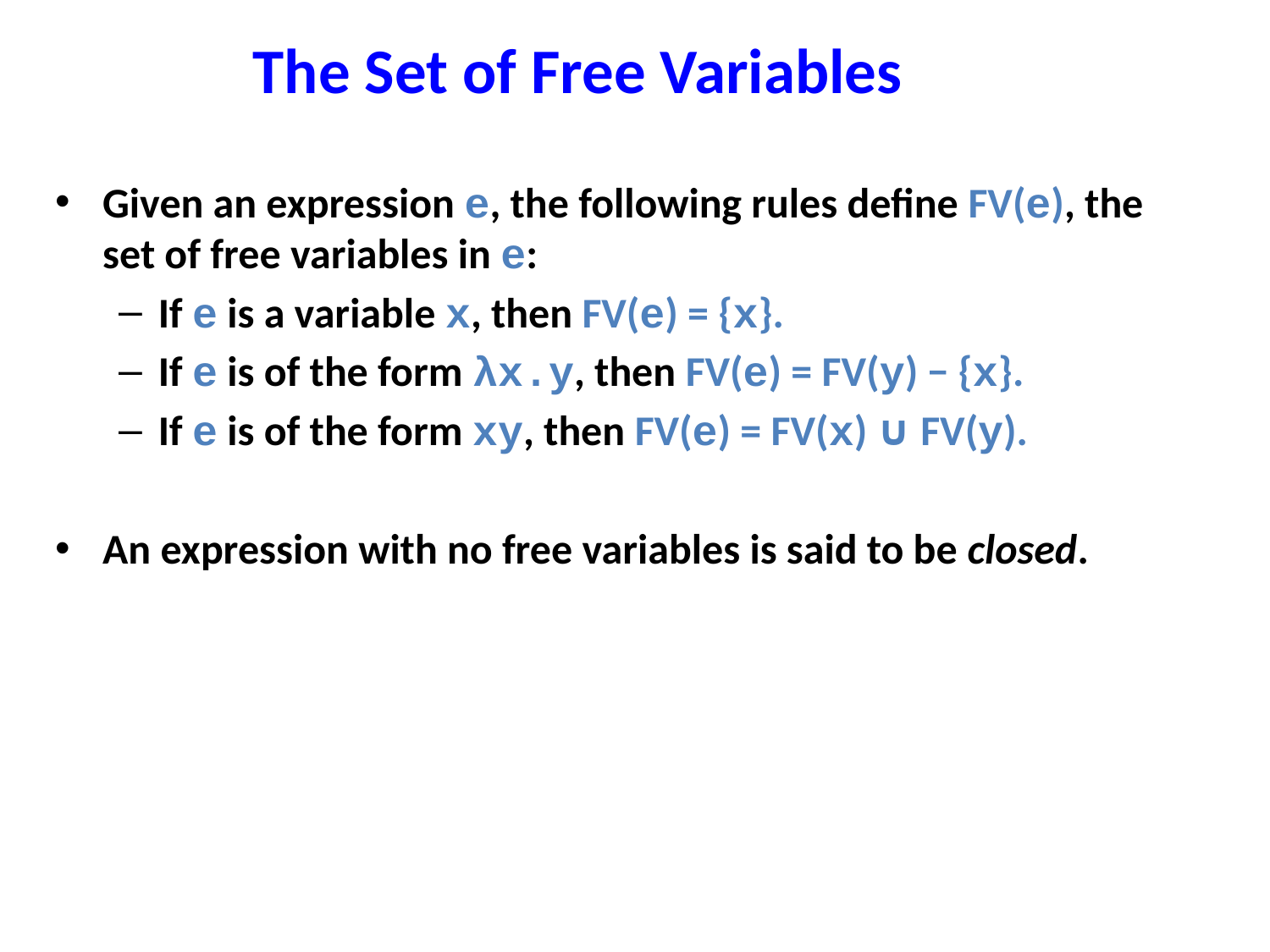

# The Set of Free Variables
Given an expression e, the following rules define FV(e), the set of free variables in e:
If e is a variable x, then FV(e) = {x}.
If e is of the form λx.y, then FV(e) = FV(y) − {x}.
If e is of the form xy, then FV(e) = FV(x) ∪ FV(y).

An expression with no free variables is said to be closed.